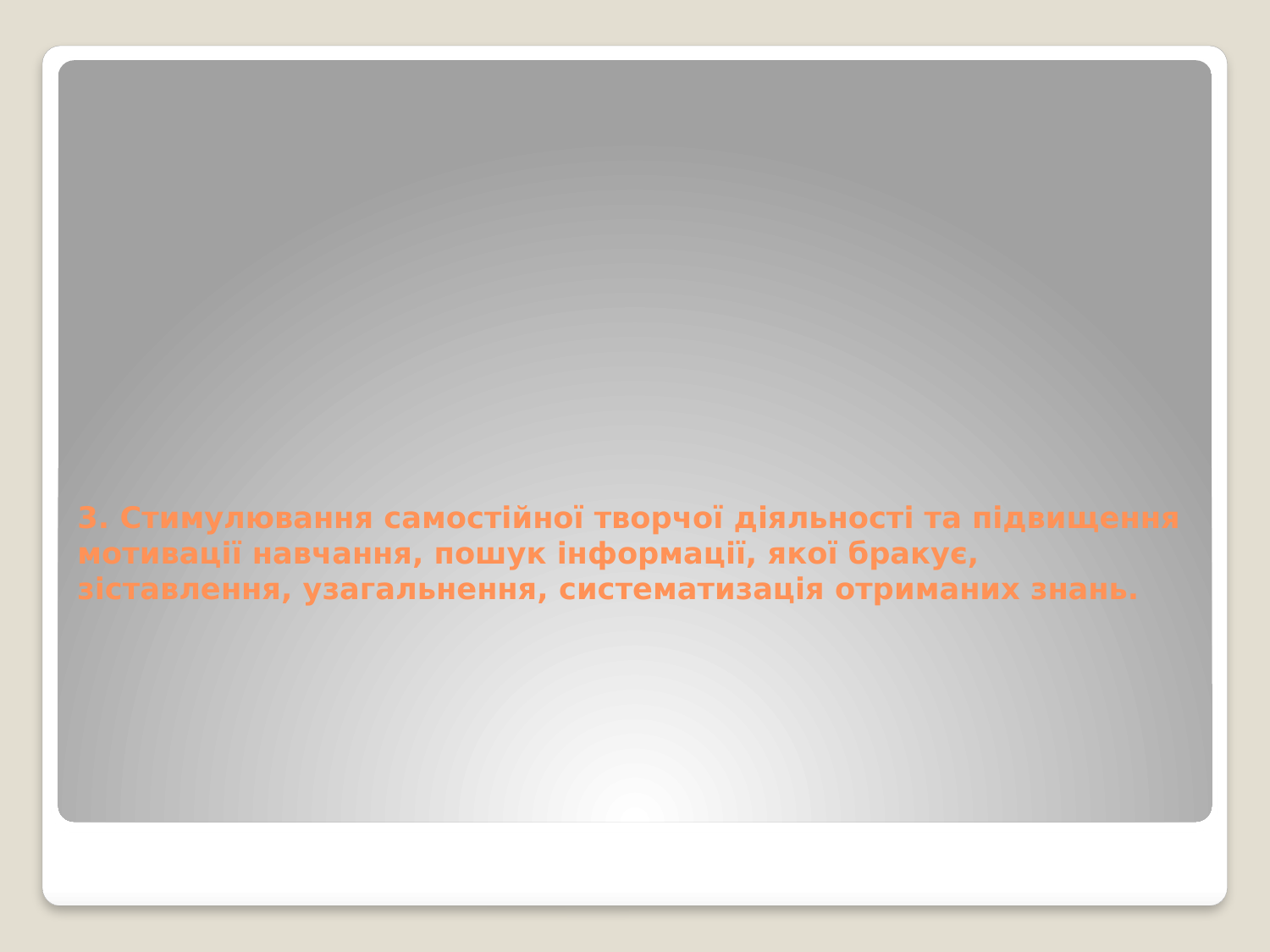

# 3. Стимулювання самостійної творчої діяльності та підвищення мотивації навчання, пошук інформації, якої бракує, зіставлення, узагальнення, систематизація отриманих знань.